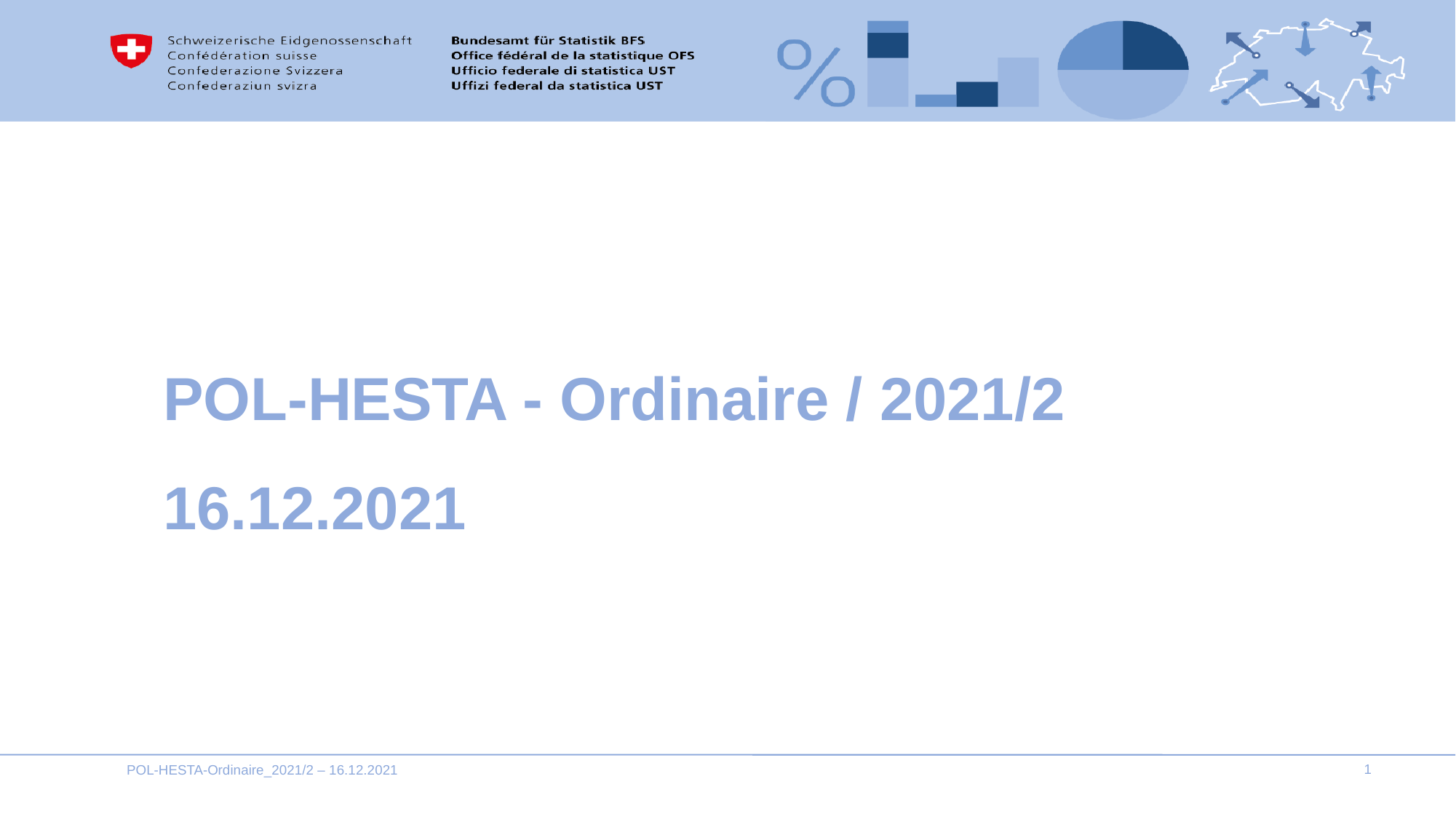

# POL-HESTA - Ordinaire / 2021/2 16.12.2021